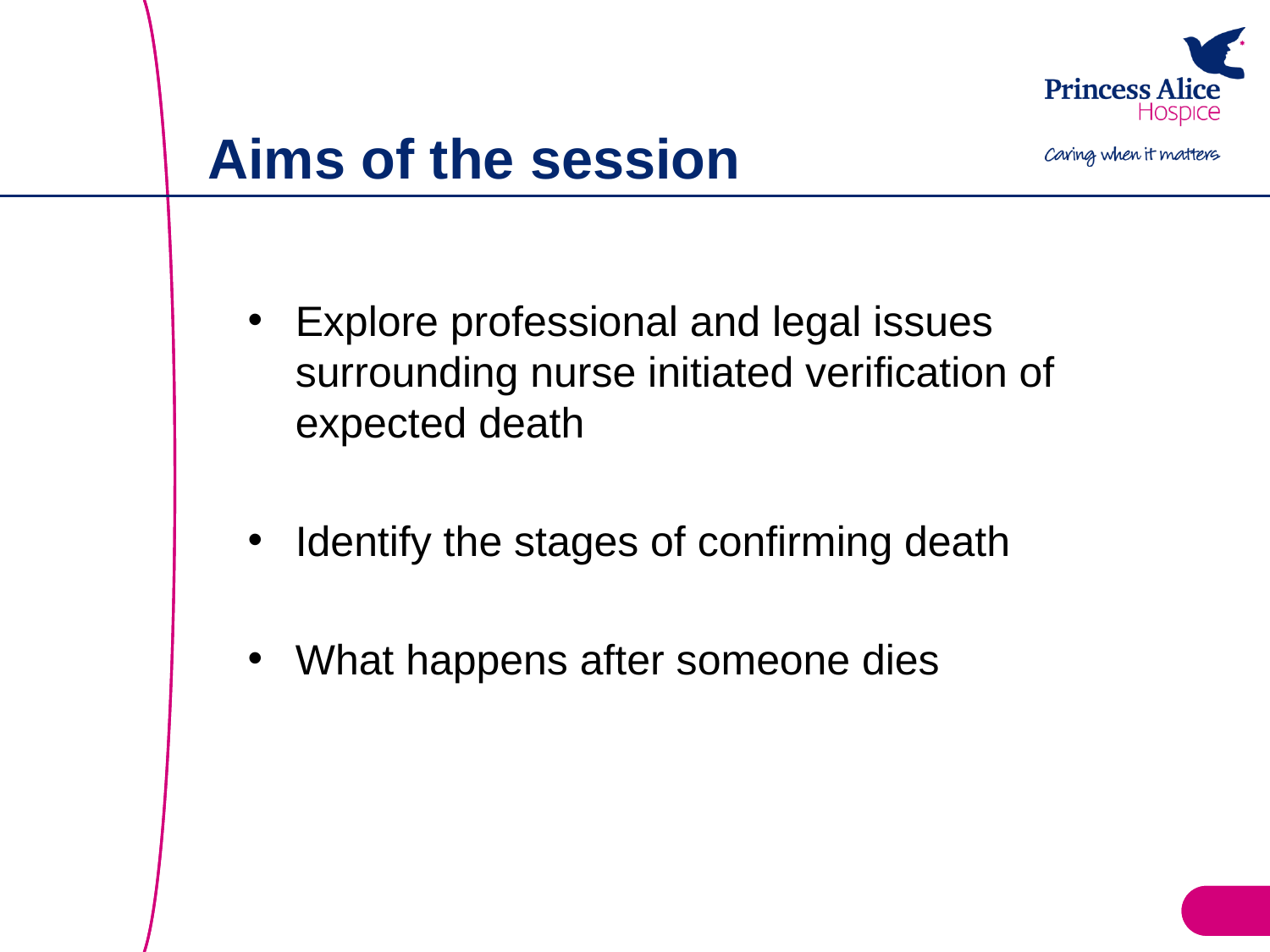

# Aims of the session
Explore professional and legal issues surrounding nurse initiated verification of expected death

Identify the stages of confirming death

What happens after someone dies